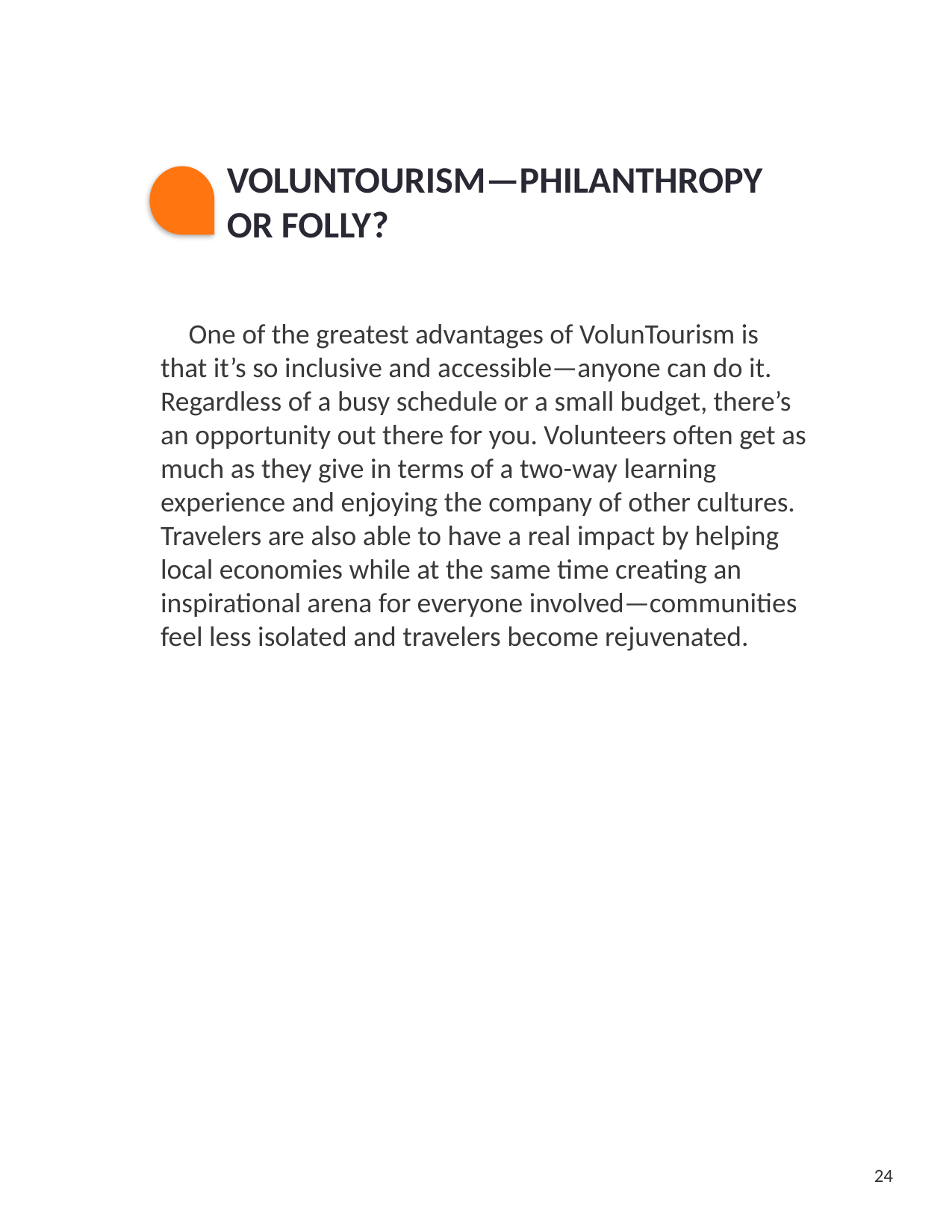

VOLUNTOURISM—PHILANTHROPY OR FOLLY?

One of the greatest advantages of VolunTourism is that it’s so inclusive and accessible—anyone can do it. Regardless of a busy schedule or a small budget, there’s an opportunity out there for you. Volunteers often get as much as they give in terms of a two-way learning experience and enjoying the company of other cultures. Travelers are also able to have a real impact by helping local economies while at the same time creating an inspirational arena for everyone involved—communities feel less isolated and travelers become rejuvenated.

24